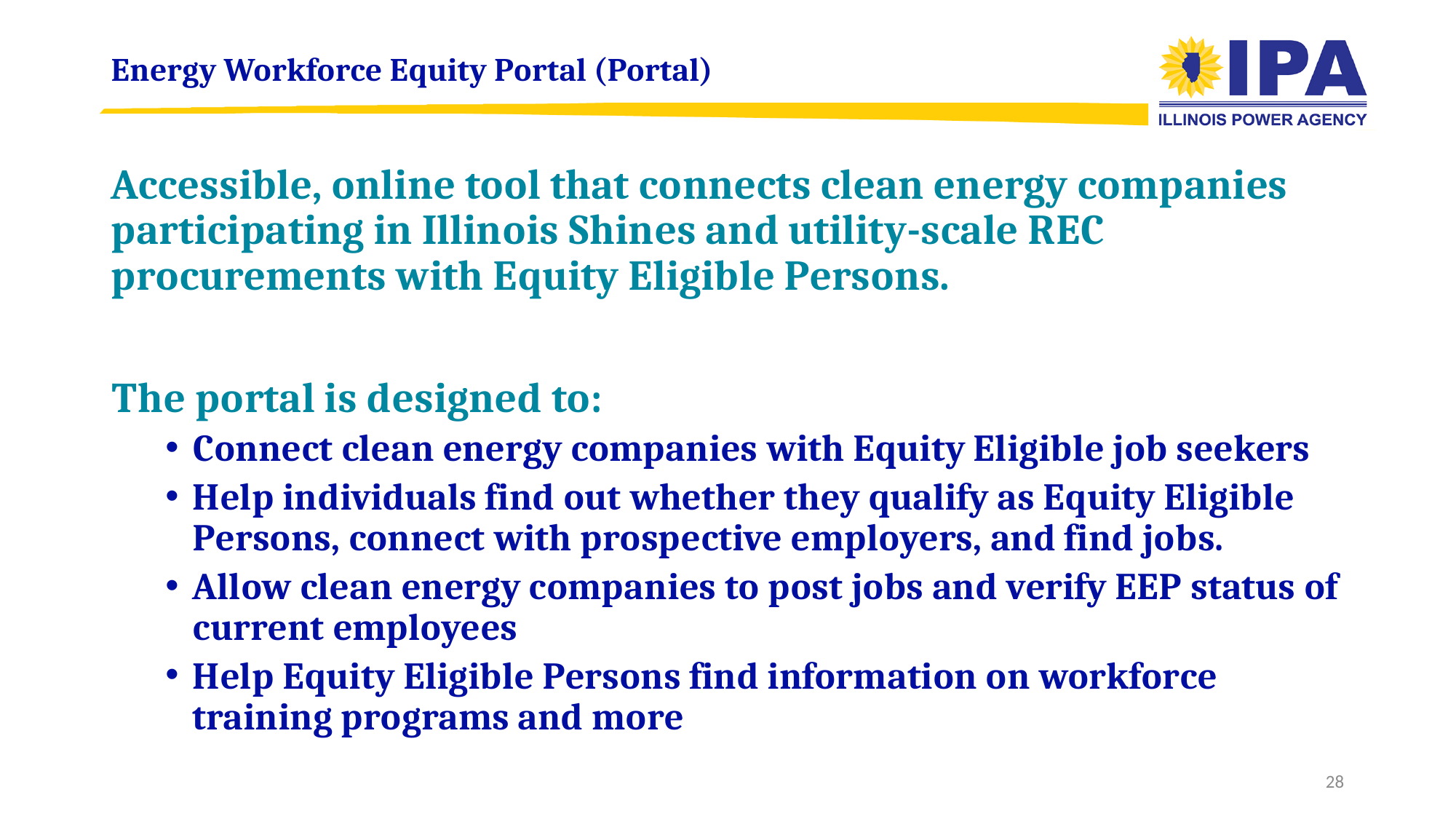

# Energy Workforce Equity Portal (Portal)
Accessible, online tool that connects clean energy companies participating in Illinois Shines and utility-scale REC procurements with Equity Eligible Persons.

The portal is designed to:
Connect clean energy companies with Equity Eligible job seekers
Help individuals find out whether they qualify as Equity Eligible Persons, connect with prospective employers, and find jobs.
Allow clean energy companies to post jobs and verify EEP status of current employees
Help Equity Eligible Persons find information on workforce training programs and more
28